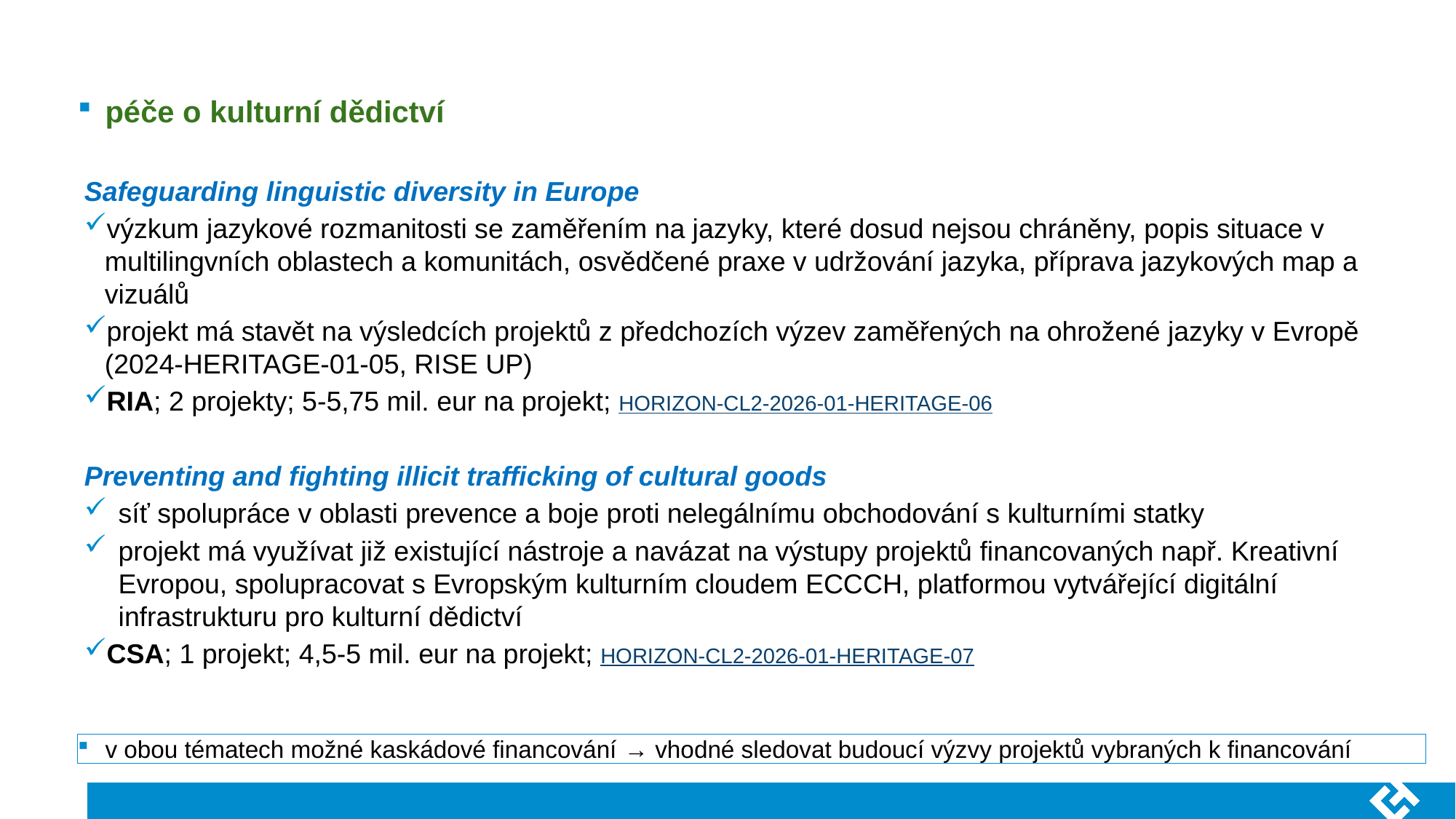

péče o kulturní dědictví
Safeguarding linguistic diversity in Europe
výzkum jazykové rozmanitosti se zaměřením na jazyky, které dosud nejsou chráněny, popis situace v multilingvních oblastech a komunitách, osvědčené praxe v udržování jazyka, příprava jazykových map a vizuálů
projekt má stavět na výsledcích projektů z předchozích výzev zaměřených na ohrožené jazyky v Evropě (2024-HERITAGE-01-05, RISE UP)
RIA; 2 projekty; 5-5,75 mil. eur na projekt; HORIZON-CL2-2026-01-HERITAGE-06

Preventing and fighting illicit trafficking of cultural goods
síť spolupráce v oblasti prevence a boje proti nelegálnímu obchodování s kulturními statky
projekt má využívat již existující nástroje a navázat na výstupy projektů financovaných např. Kreativní Evropou, spolupracovat s Evropským kulturním cloudem ECCCH, platformou vytvářející digitální infrastrukturu pro kulturní dědictví
CSA; 1 projekt; 4,5-5 mil. eur na projekt; HORIZON-CL2-2026-01-HERITAGE-07

v obou tématech možné kaskádové financování → vhodné sledovat budoucí výzvy projektů vybraných k financování